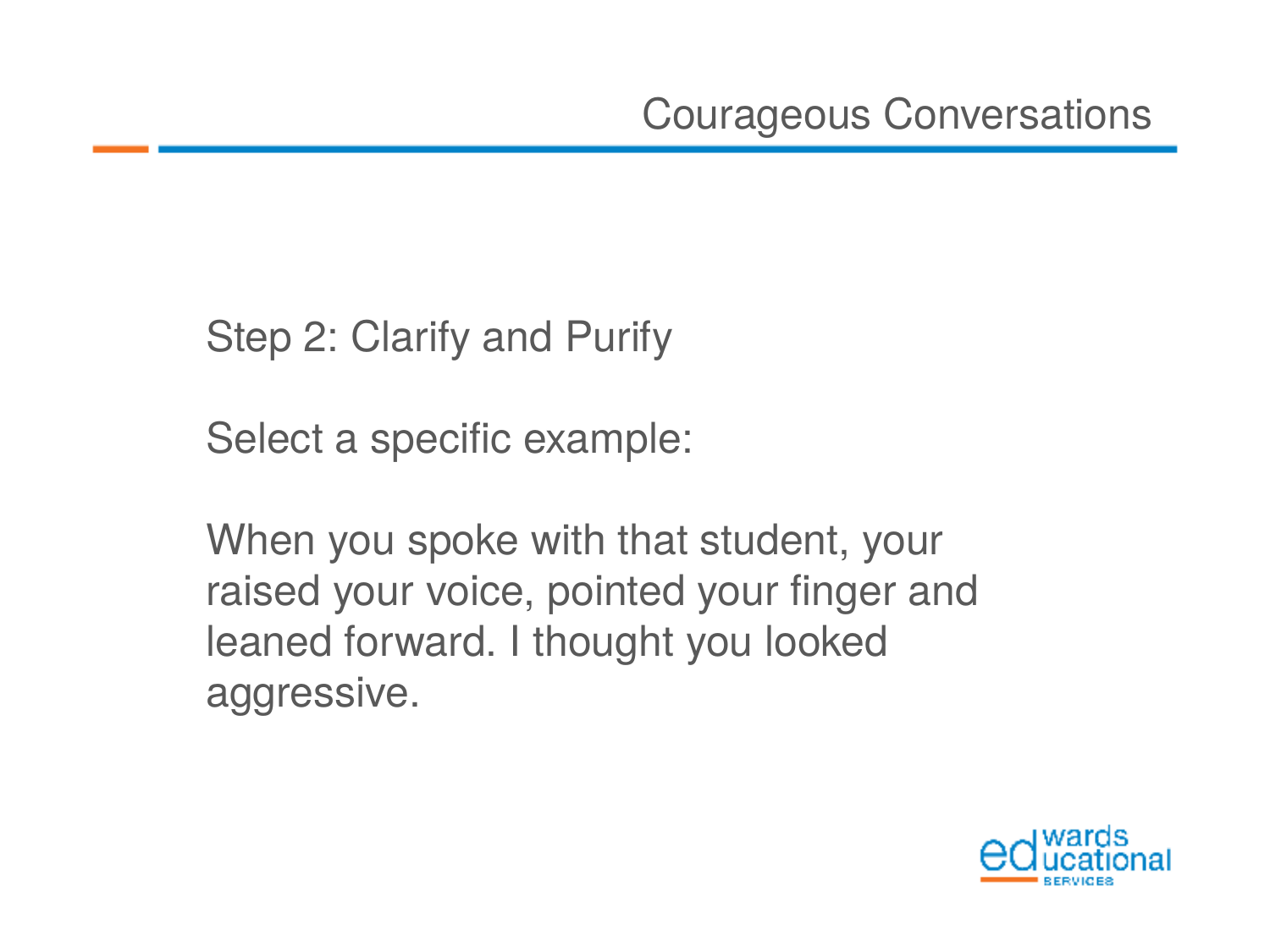

Courageous Conversations

Step 2: Clarify and Purify

Select a specific example:

When you spoke with that student, your raised your voice, pointed your finger and leaned forward. I thought you looked aggressive.